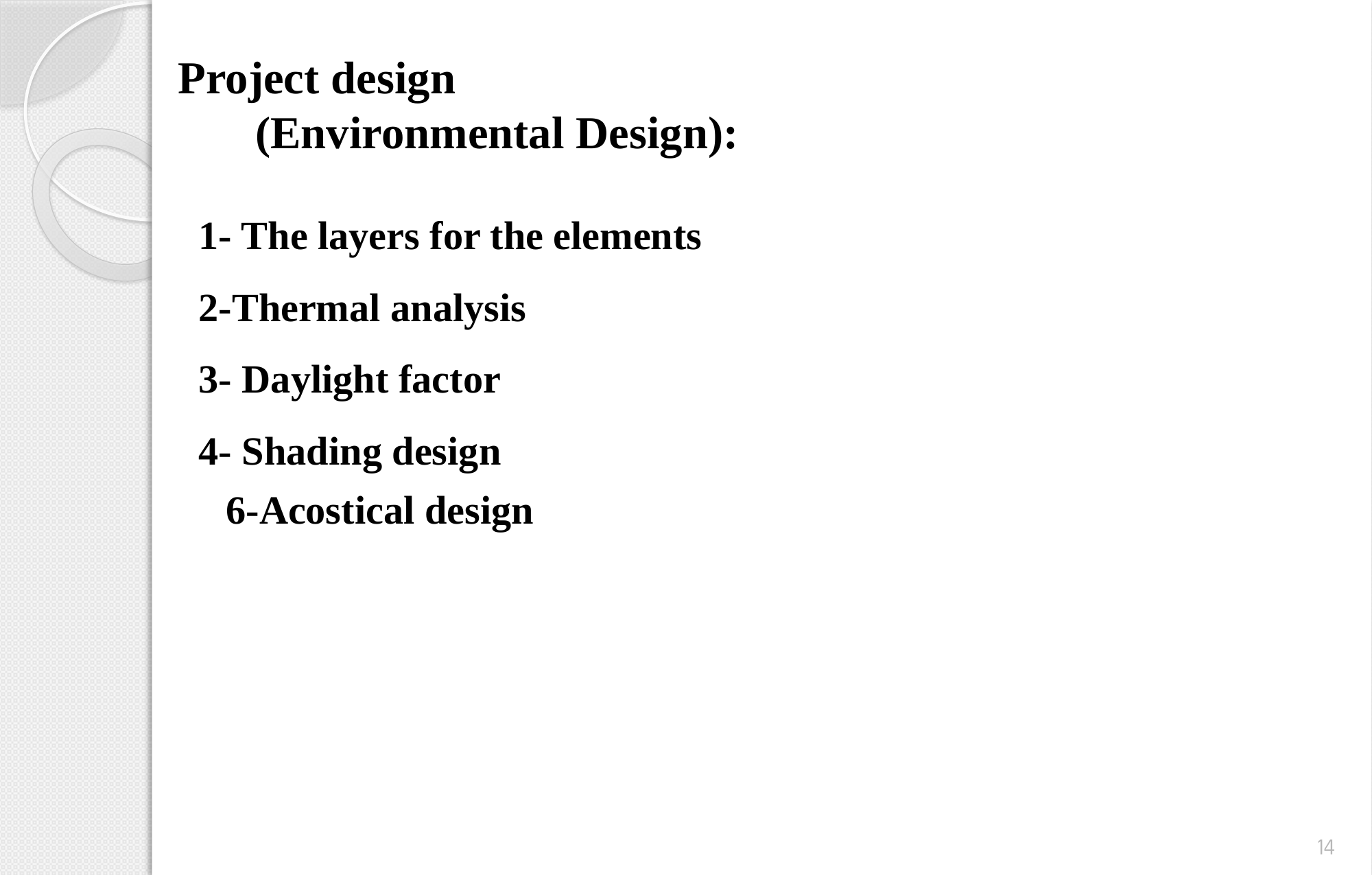

Project design
(Environmental Design):
1- The layers for the elements
2-Thermal analysis
3- Daylight factor
4- Shading design

6-Acostical design
14